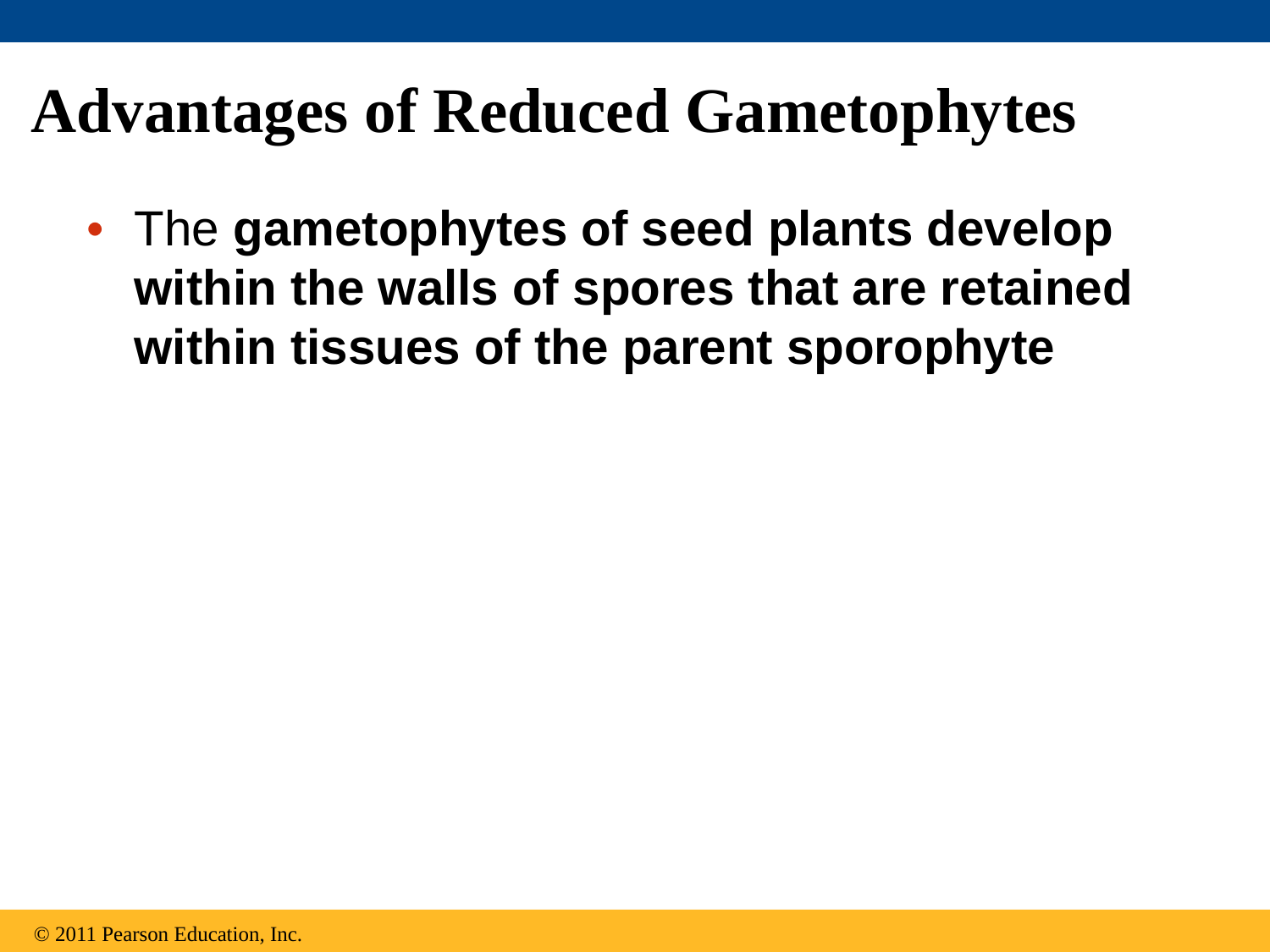

# Advantages of Reduced Gametophytes
The gametophytes of seed plants develop within the walls of spores that are retained within tissues of the parent sporophyte

© 2011 Pearson Education, Inc.